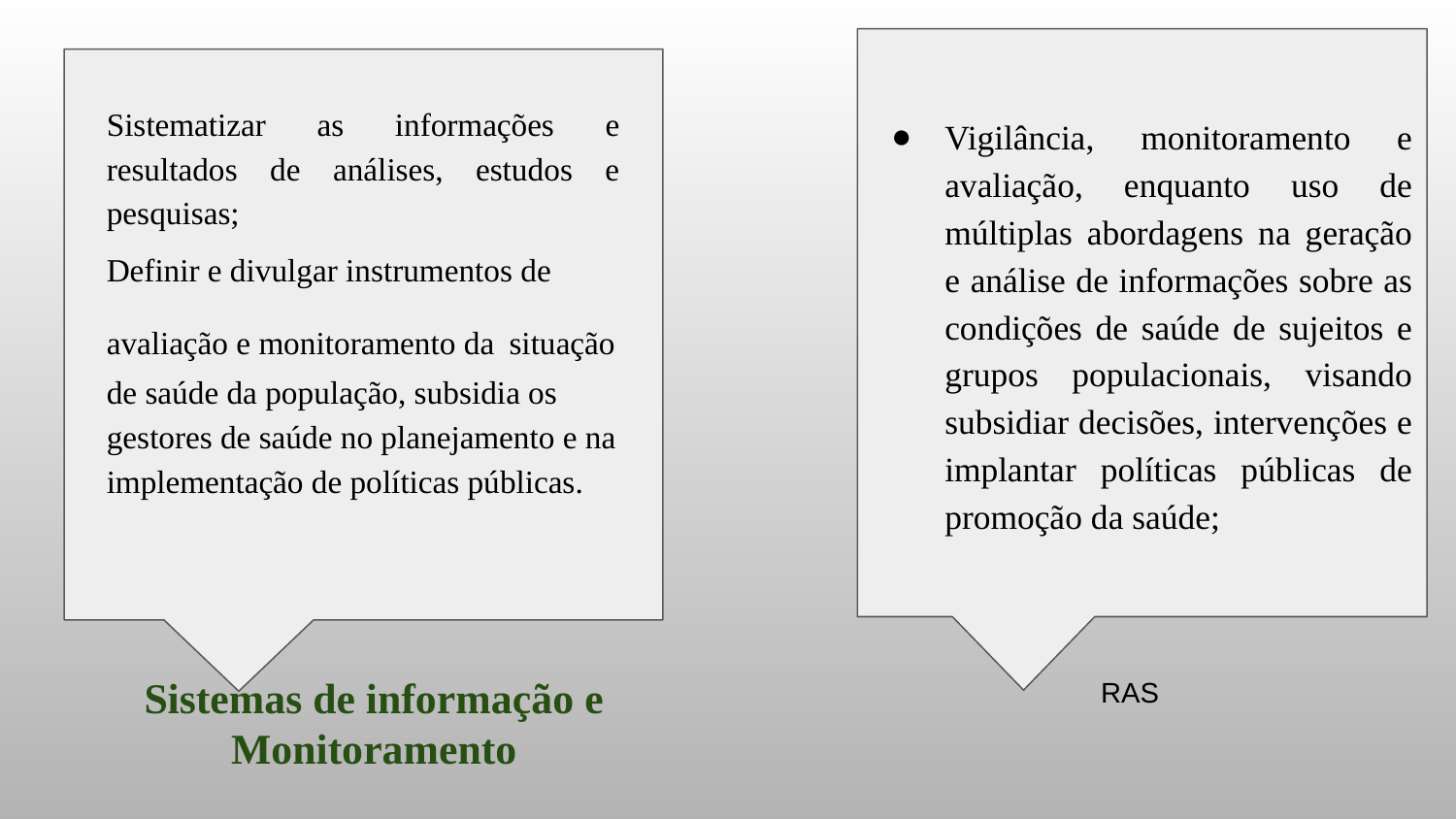

Vigilância, monitoramento e avaliação, enquanto uso de múltiplas abordagens na geração e análise de informações sobre as condições de saúde de sujeitos e grupos populacionais, visando subsidiar decisões, intervenções e implantar políticas públicas de promoção da saúde;

#
Sistematizar as informações e resultados de análises, estudos e pesquisas;
Definir e divulgar instrumentos de avaliação e monitoramento da situação de saúde da população, subsidia os gestores de saúde no planejamento e na implementação de políticas públicas.
Sistemas de informação e Monitoramento
RAS